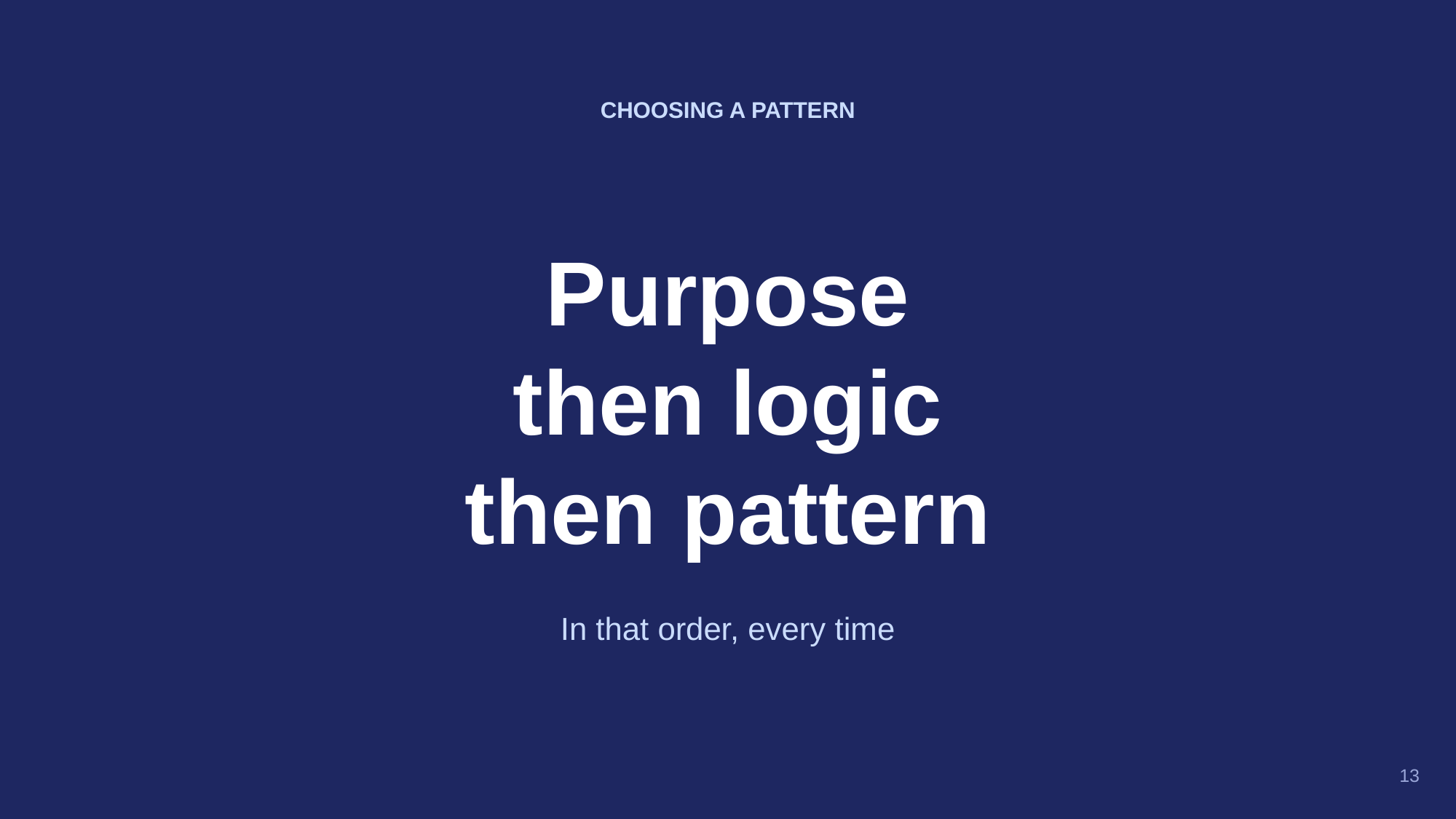

CHOOSING A PATTERN
Purpose
then logic
then pattern
In that order, every time
13